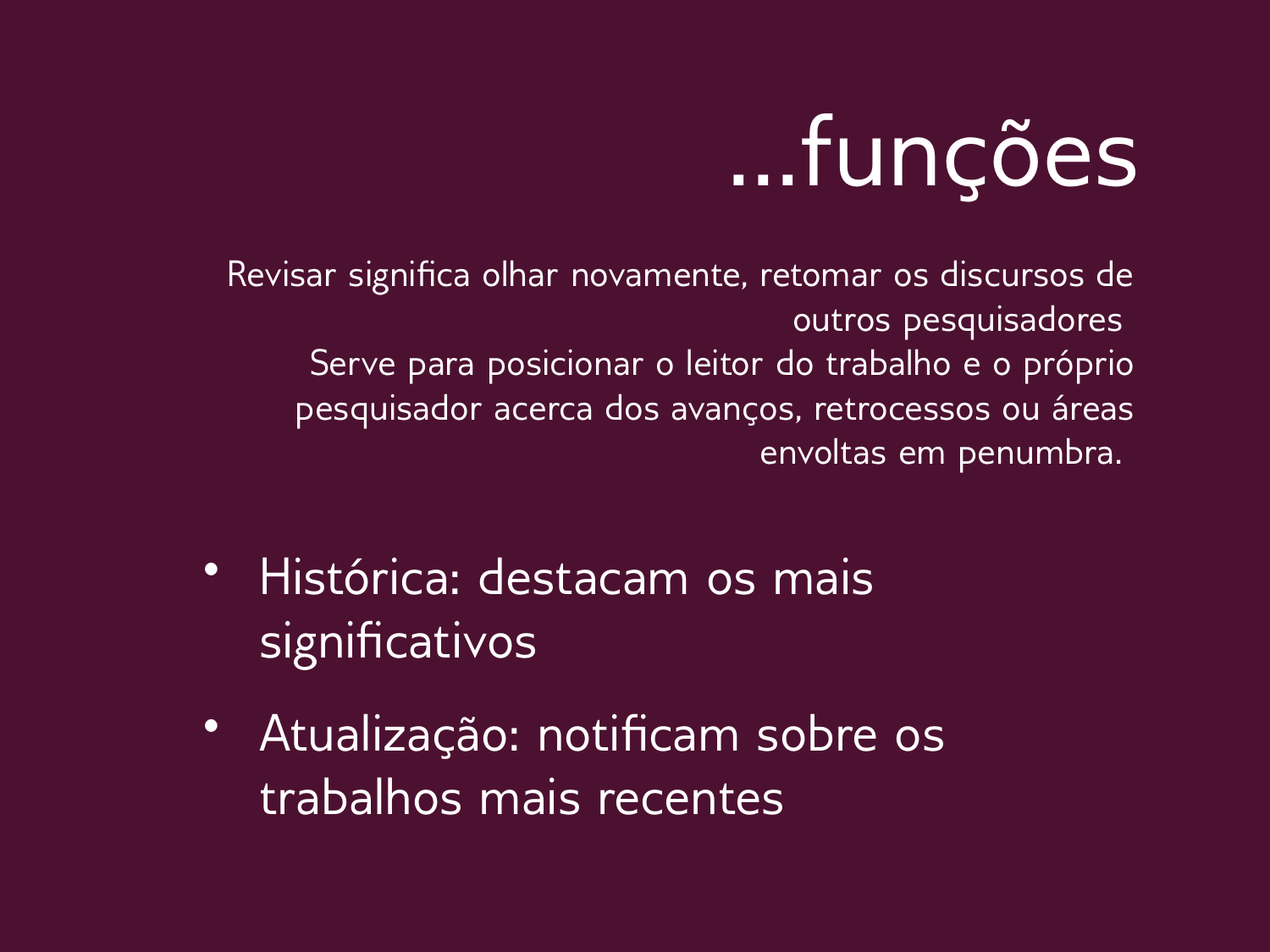

# ...funções
Revisar significa olhar novamente, retomar os discursos de outros pesquisadores
Serve para posicionar o leitor do trabalho e o próprio pesquisador acerca dos avanços, retrocessos ou áreas envoltas em penumbra.

Histórica: destacam os mais significativos
Atualização: notificam sobre os trabalhos mais recentes